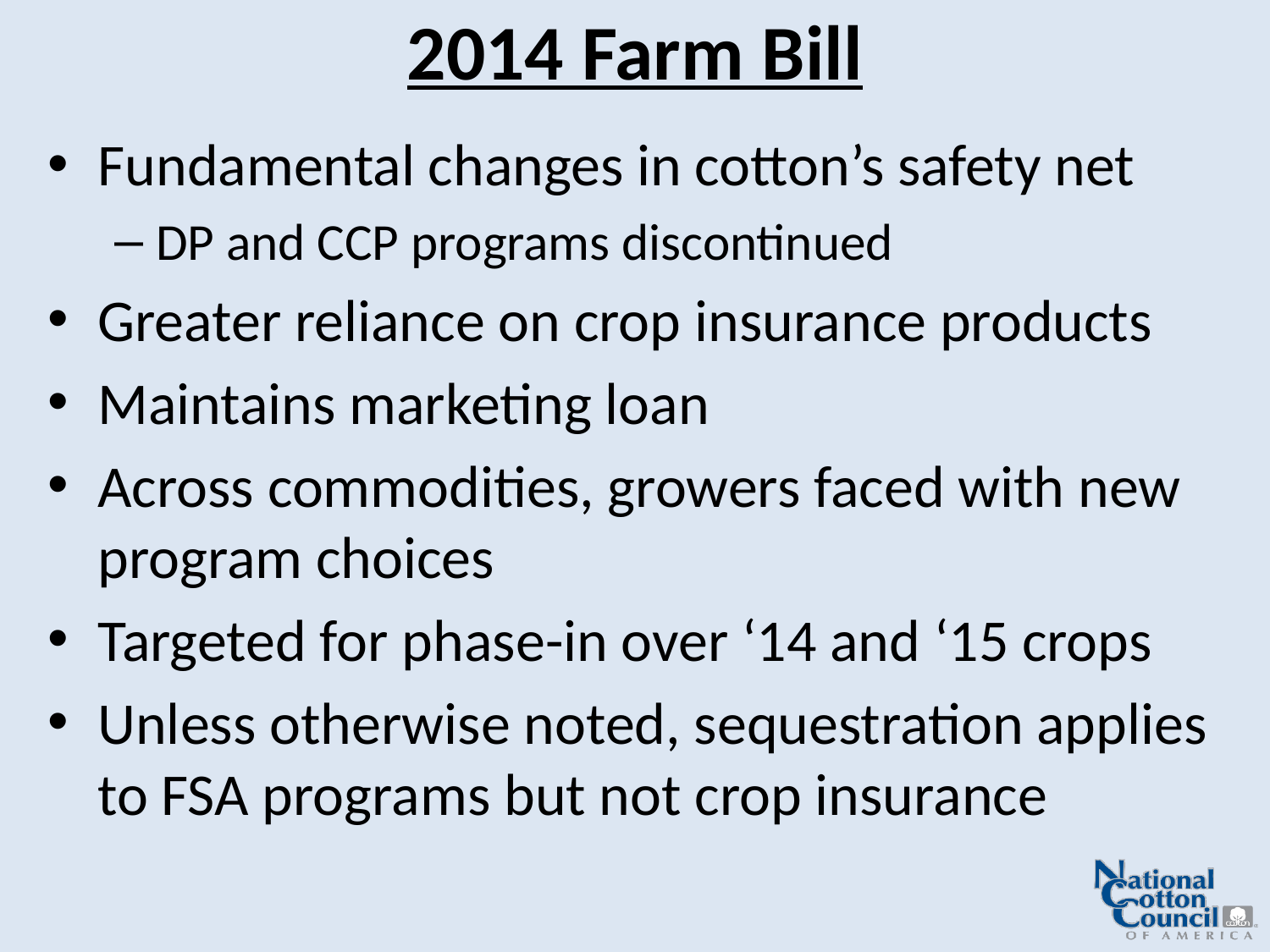

# 2014 Farm Bill
Fundamental changes in cotton’s safety net
DP and CCP programs discontinued
Greater reliance on crop insurance products
Maintains marketing loan
Across commodities, growers faced with new program choices
Targeted for phase-in over ‘14 and ‘15 crops
Unless otherwise noted, sequestration applies to FSA programs but not crop insurance